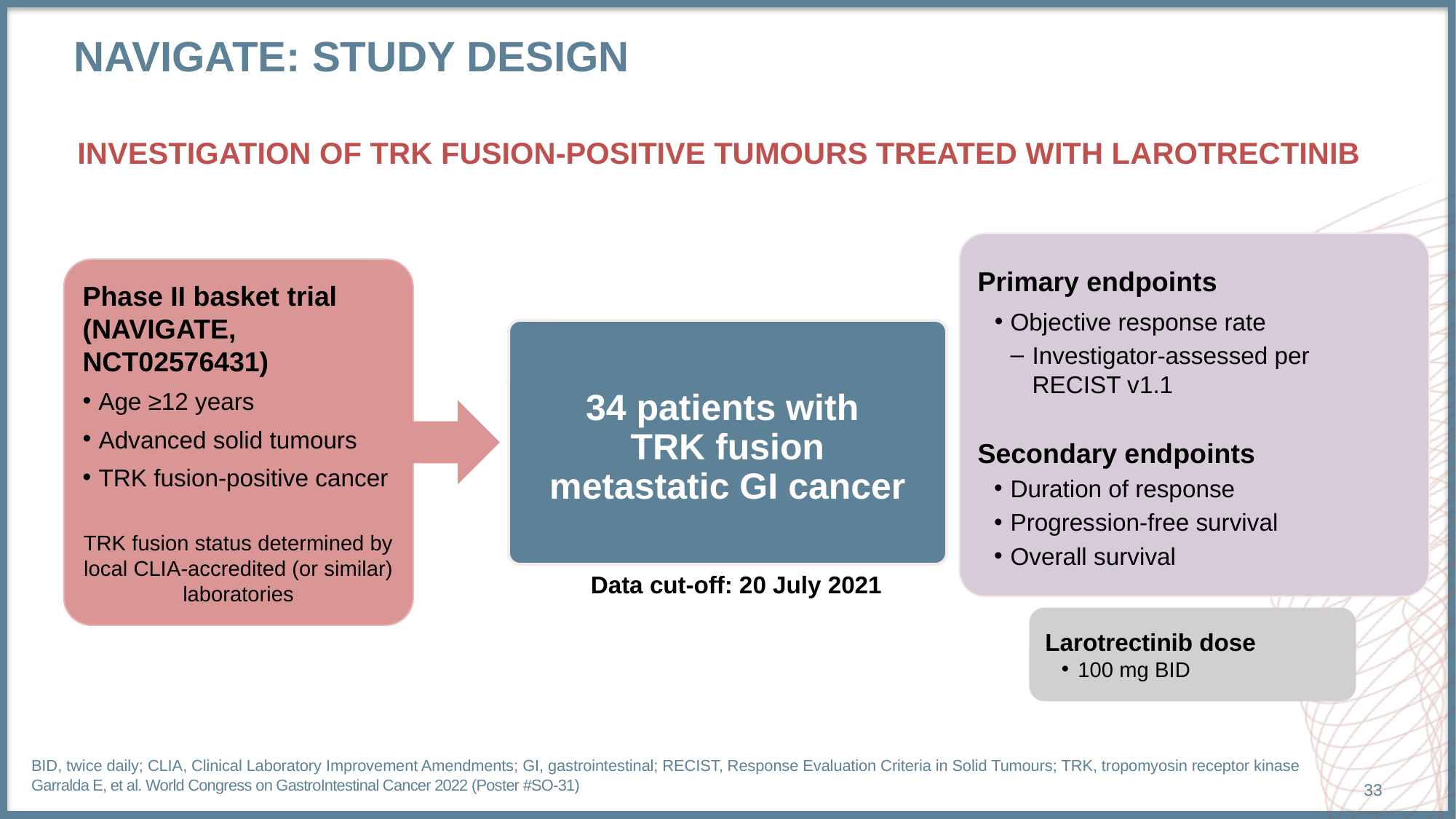

# NAVIGATE: Study design
investigation of trk fusion-positive tumours treated with larotrectinib

Primary endpoints
Objective response rate
Investigator-assessed per
RECIST v1.1

Secondary endpoints
Duration of response
Progression-free survival
Overall survival

Phase II basket trial (NAVIGATE, NCT02576431)
Age ≥12 years
Advanced solid tumours
TRK fusion-positive cancer

TRK fusion status determined by local CLIA-accredited (or similar) laboratories

34 patients with
TRK fusion metastatic GI cancer

Data cut-off: 20 July 2021

Larotrectinib dose
100 mg BID

BID, twice daily; CLIA, Clinical Laboratory Improvement Amendments; GI, gastrointestinal; RECIST, Response Evaluation Criteria in Solid Tumours; TRK, tropomyosin receptor kinase
Garralda E, et al. World Congress on GastroIntestinal Cancer 2022 (Poster #SO-31)
33